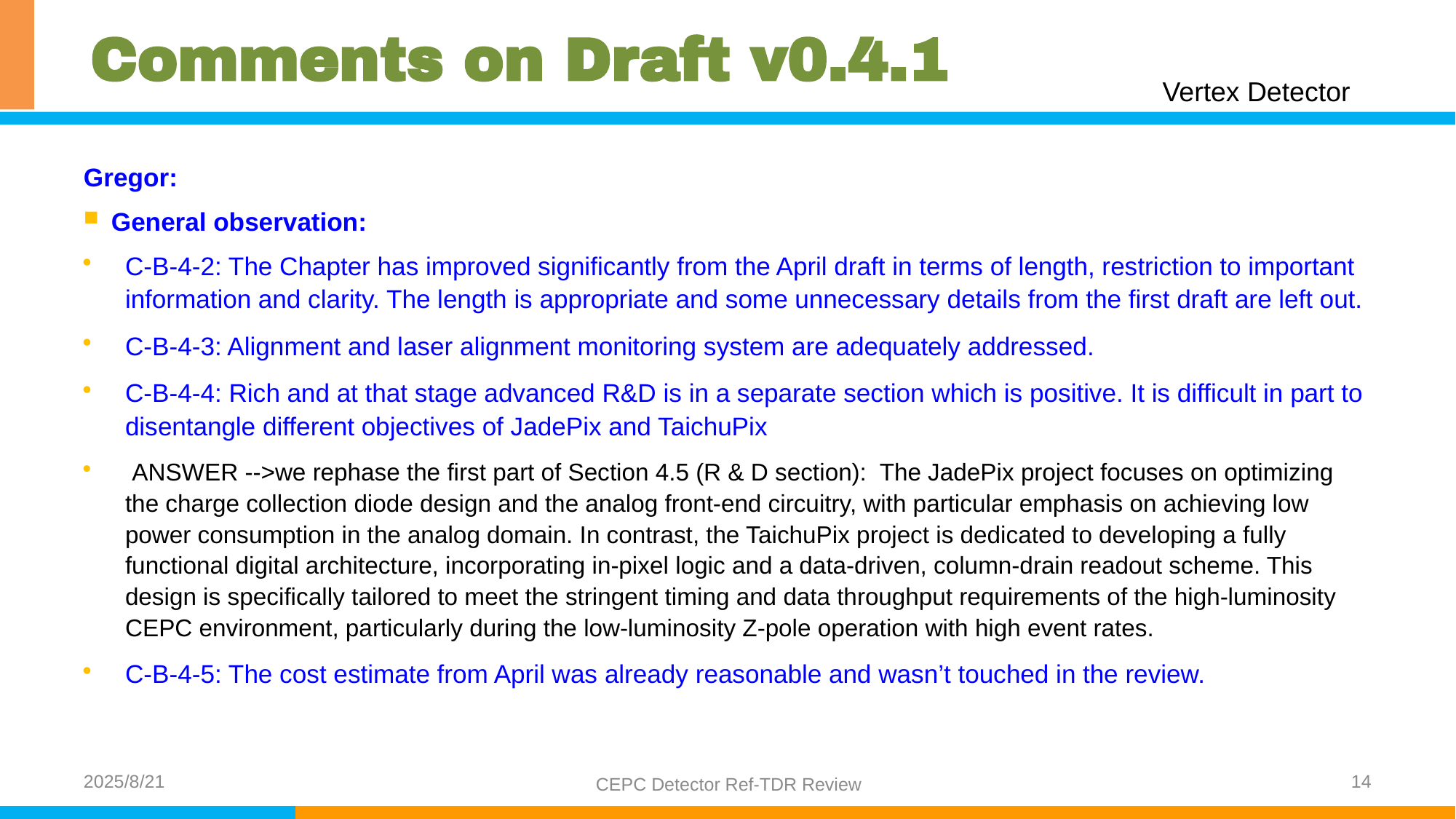

# Comments on Draft v0.4.1
Vertex Detector
Gregor:
General observation:
C-B-4-2: The Chapter has improved significantly from the April draft in terms of length, restriction to important information and clarity. The length is appropriate and some unnecessary details from the first draft are left out.
C-B-4-3: Alignment and laser alignment monitoring system are adequately addressed.
C-B-4-4: Rich and at that stage advanced R&D is in a separate section which is positive. It is difficult in part to disentangle different objectives of JadePix and TaichuPix
 ANSWER -->we rephase the first part of Section 4.5 (R & D section):  The JadePix project focuses on optimizing the charge collection diode design and the analog front-end circuitry, with particular emphasis on achieving low power consumption in the analog domain. In contrast, the TaichuPix project is dedicated to developing a fully functional digital architecture, incorporating in-pixel logic and a data-driven, column-drain readout scheme. This design is specifically tailored to meet the stringent timing and data throughput requirements of the high-luminosity CEPC environment, particularly during the low-luminosity Z-pole operation with high event rates.
C-B-4-5: The cost estimate from April was already reasonable and wasn’t touched in the review.